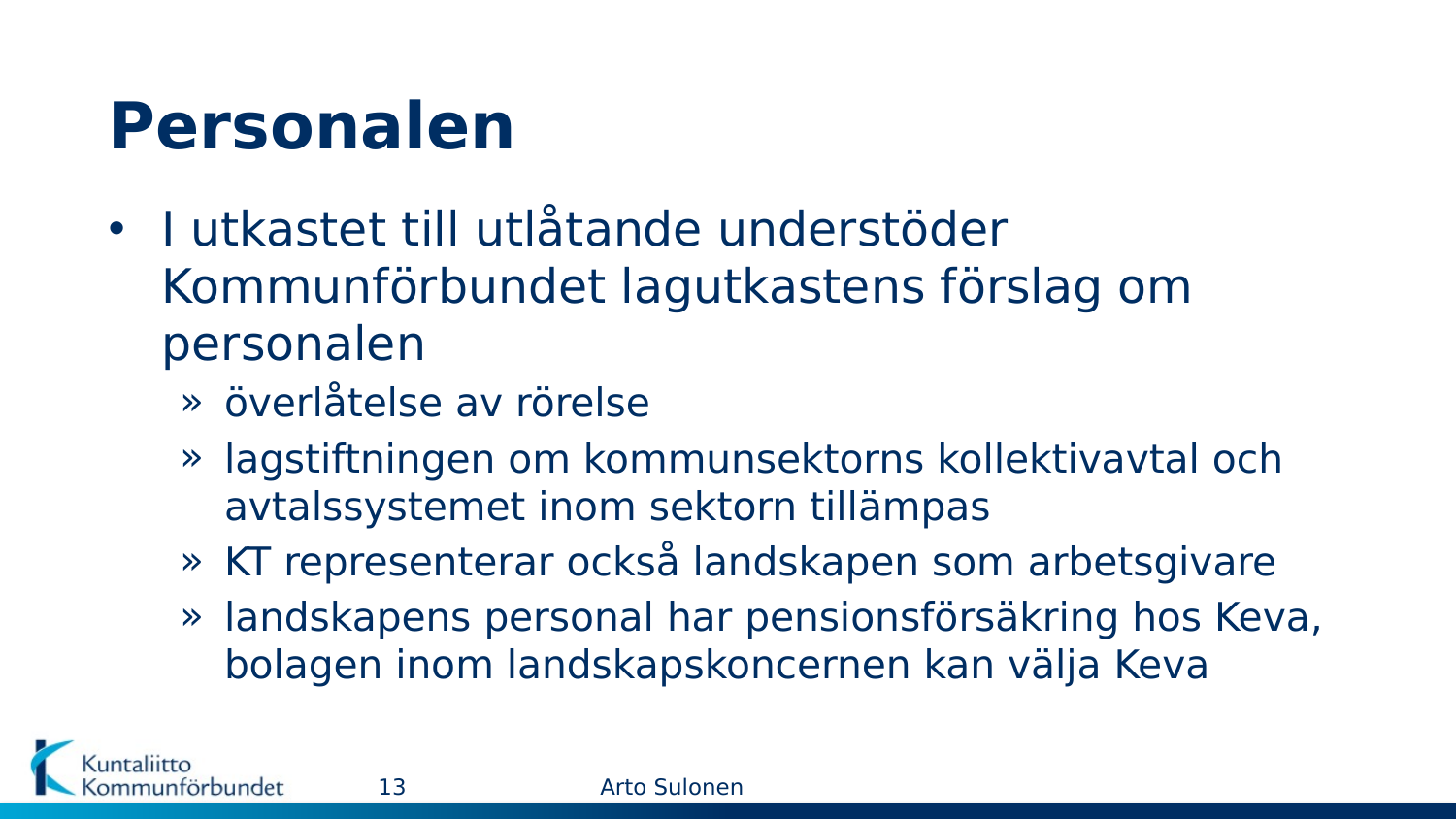

# Personalen
I utkastet till utlåtande understöder Kommunförbundet lagutkastens förslag om personalen
överlåtelse av rörelse
lagstiftningen om kommunsektorns kollektivavtal och avtalssystemet inom sektorn tillämpas
KT representerar också landskapen som arbetsgivare
landskapens personal har pensionsförsäkring hos Keva, bolagen inom landskapskoncernen kan välja Keva

13
Arto Sulonen